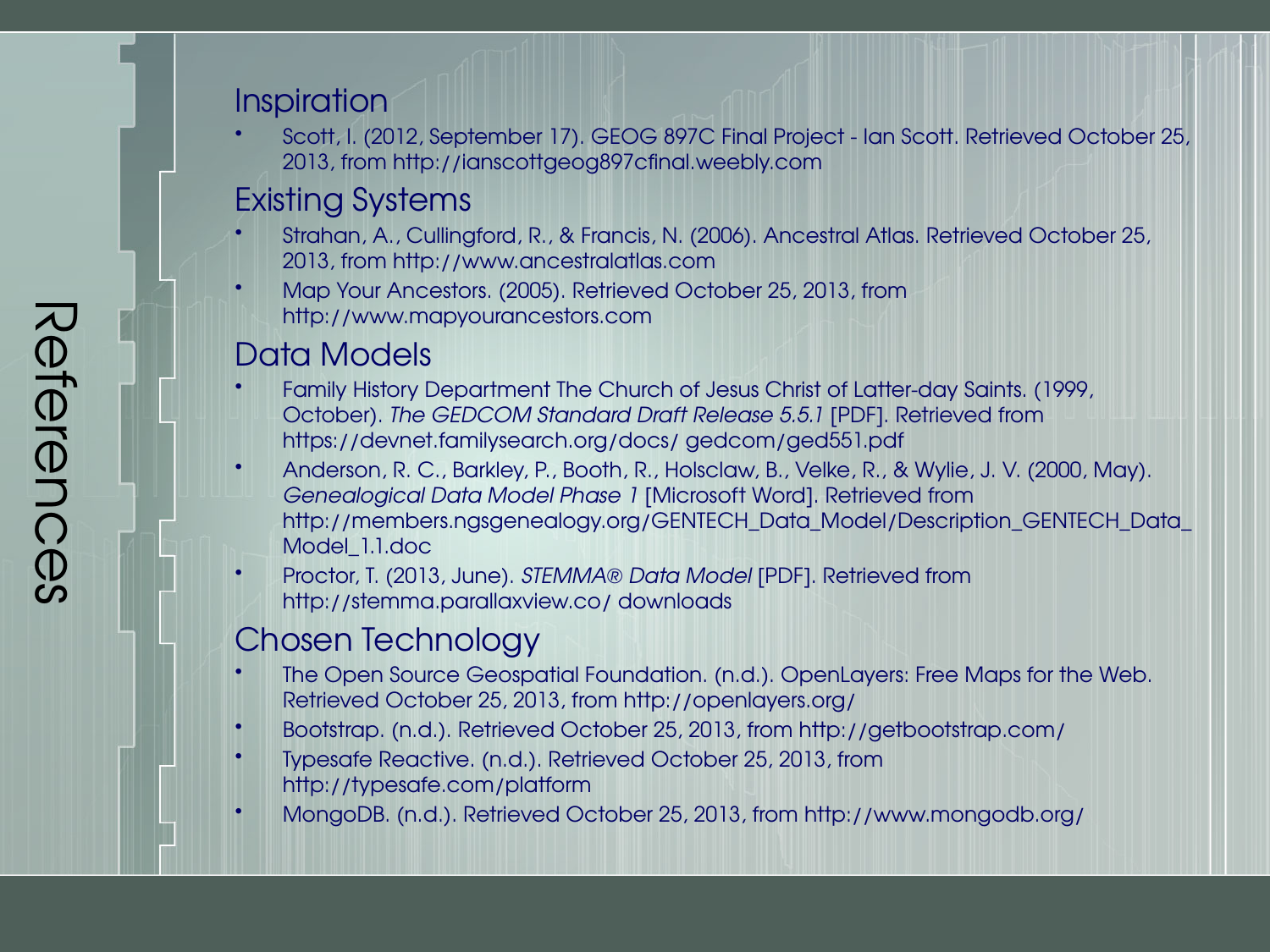

# References
Inspiration
Scott, I. (2012, September 17). GEOG 897C Final Project - Ian Scott. Retrieved October 25, 2013, from http://ianscottgeog897cfinal.weebly.com
Existing Systems
Strahan, A., Cullingford, R., & Francis, N. (2006). Ancestral Atlas. Retrieved October 25, 2013, from http://www.ancestralatlas.com
Map Your Ancestors. (2005). Retrieved October 25, 2013, from http://www.mapyourancestors.com
Data Models
Family History Department The Church of Jesus Christ of Latter-day Saints. (1999, October). The GEDCOM Standard Draft Release 5.5.1 [PDF]. Retrieved from https://devnet.familysearch.org/docs/ gedcom/ged551.pdf
Anderson, R. C., Barkley, P., Booth, R., Holsclaw, B., Velke, R., & Wylie, J. V. (2000, May). Genealogical Data Model Phase 1 [Microsoft Word]. Retrieved from http://members.ngsgenealogy.org/GENTECH_Data_Model/Description_GENTECH_Data_Model_1.1.doc
Proctor, T. (2013, June). STEMMA® Data Model [PDF]. Retrieved from http://stemma.parallaxview.co/ downloads
Chosen Technology
The Open Source Geospatial Foundation. (n.d.). OpenLayers: Free Maps for the Web. Retrieved October 25, 2013, from http://openlayers.org/
Bootstrap. (n.d.). Retrieved October 25, 2013, from http://getbootstrap.com/
Typesafe Reactive. (n.d.). Retrieved October 25, 2013, from http://typesafe.com/platform
MongoDB. (n.d.). Retrieved October 25, 2013, from http://www.mongodb.org/